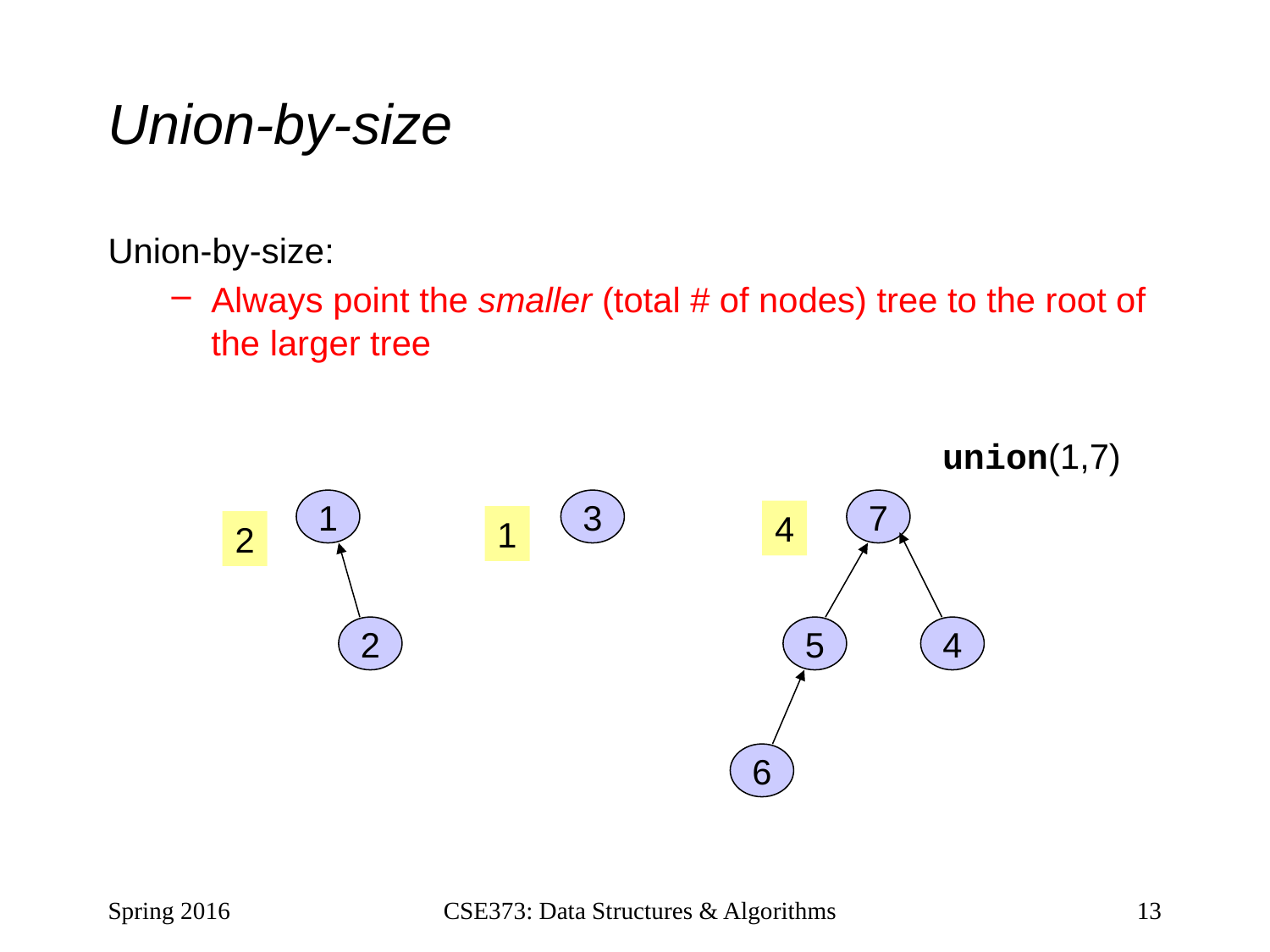

# Union-by-size
Union-by-size:
Always point the smaller (total # of nodes) tree to the root of the larger tree

union(1,7)
1
3
7
4
1
2

2
5
4

6
Spring 2016
CSE373: Data Structures & Algorithms
13